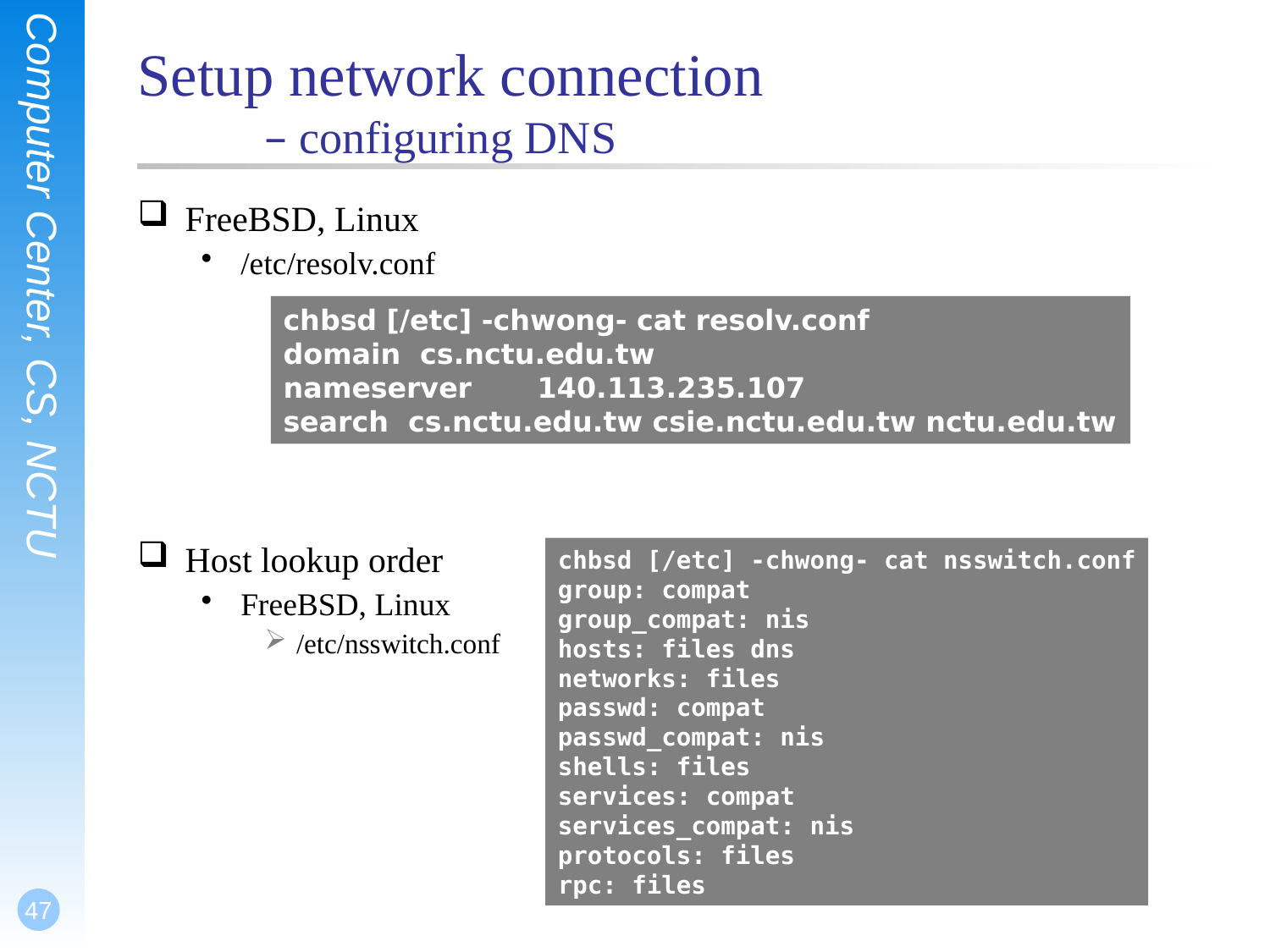

# Setup network connection – configuring DNS
FreeBSD, Linux
/etc/resolv.conf

Host lookup order
FreeBSD, Linux
/etc/nsswitch.conf
chbsd [/etc] -chwong- cat resolv.conf
domain  cs.nctu.edu.tw
nameserver      	140.113.235.107
search  cs.nctu.edu.tw csie.nctu.edu.tw nctu.edu.tw
chbsd [/etc] -chwong- cat nsswitch.conf
group: compat
group_compat: nis
hosts: files dns
networks: files
passwd: compat
passwd_compat: nis
shells: files
services: compat
services_compat: nis
protocols: files
rpc: files